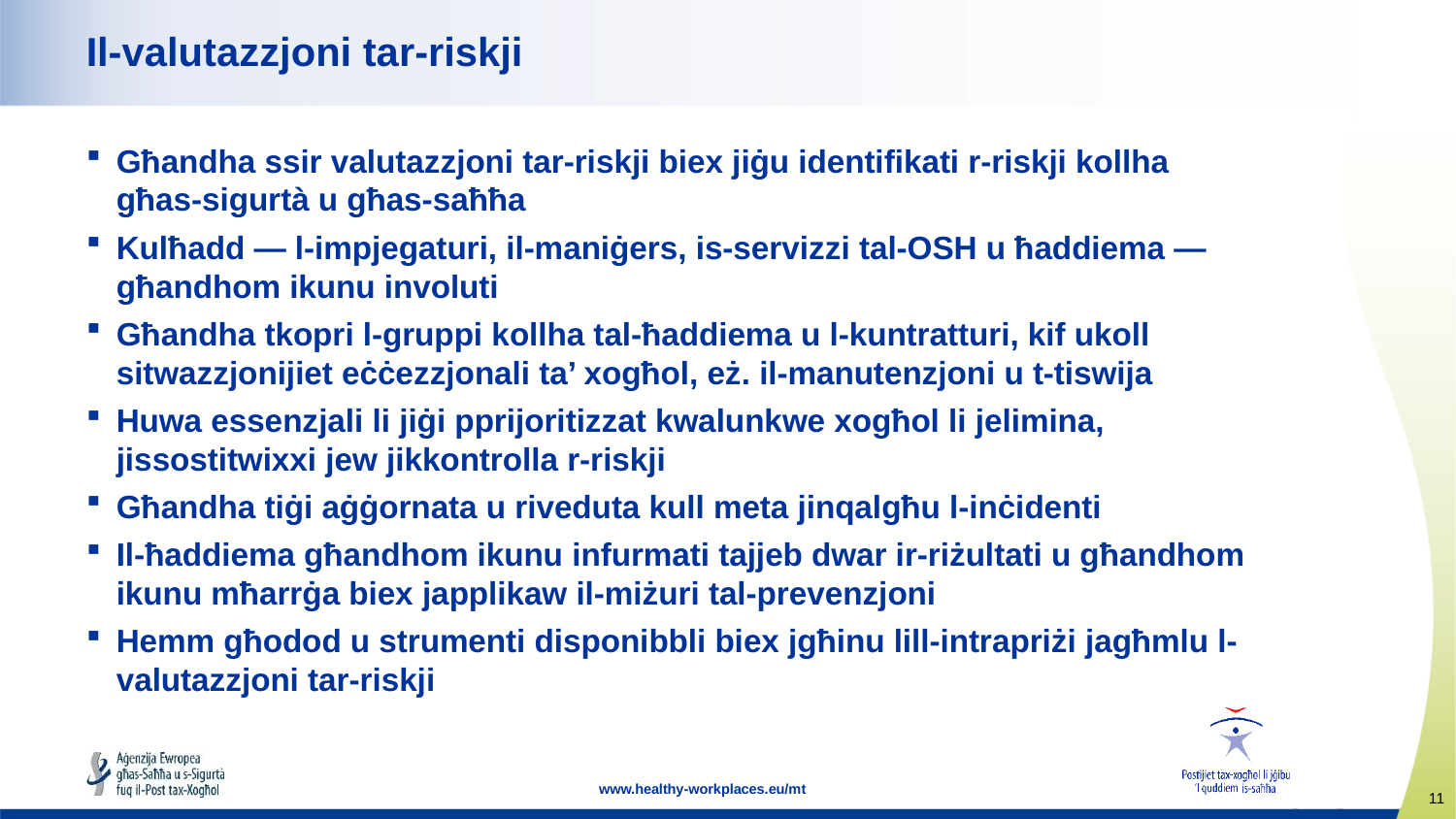

# Il-valutazzjoni tar-riskji
Għandha ssir valutazzjoni tar-riskji biex jiġu identifikati r-riskji kollha għas-sigurtà u għas-saħħa
Kulħadd — l-impjegaturi, il-maniġers, is-servizzi tal-OSH u ħaddiema — għandhom ikunu involuti
Għandha tkopri l-gruppi kollha tal-ħaddiema u l-kuntratturi, kif ukoll sitwazzjonijiet eċċezzjonali ta’ xogħol, eż. il-manutenzjoni u t-tiswija
Huwa essenzjali li jiġi pprijoritizzat kwalunkwe xogħol li jelimina, jissostitwixxi jew jikkontrolla r-riskji
Għandha tiġi aġġornata u riveduta kull meta jinqalgħu l-inċidenti
Il-ħaddiema għandhom ikunu infurmati tajjeb dwar ir-riżultati u għandhom ikunu mħarrġa biex japplikaw il-miżuri tal-prevenzjoni
Hemm għodod u strumenti disponibbli biex jgħinu lill-intrapriżi jagħmlu l-valutazzjoni tar-riskji